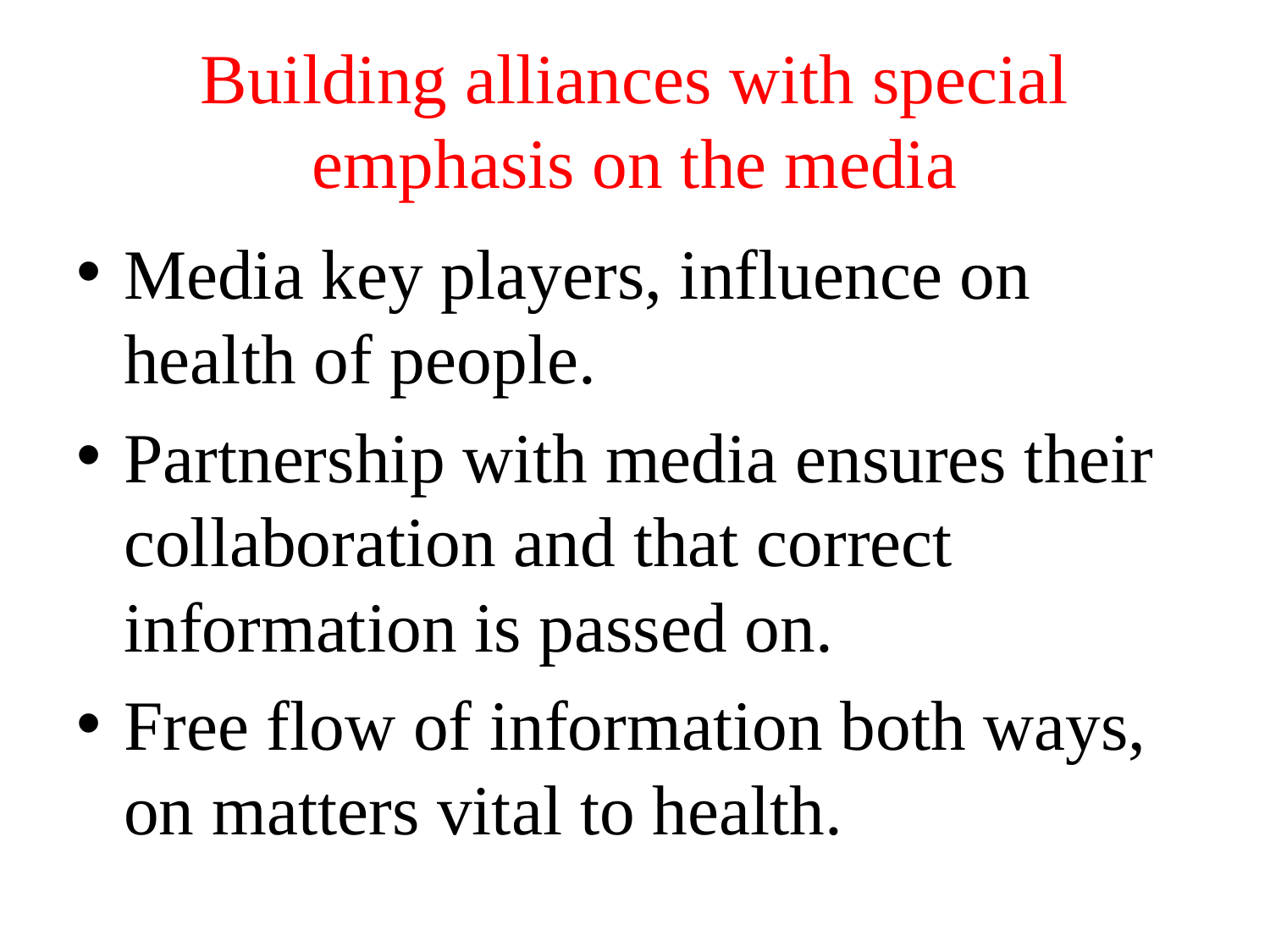

# Building alliances with special emphasis on the media
Media key players, influence on health of people.
Partnership with media ensures their collaboration and that correct information is passed on.
Free flow of information both ways, on matters vital to health.